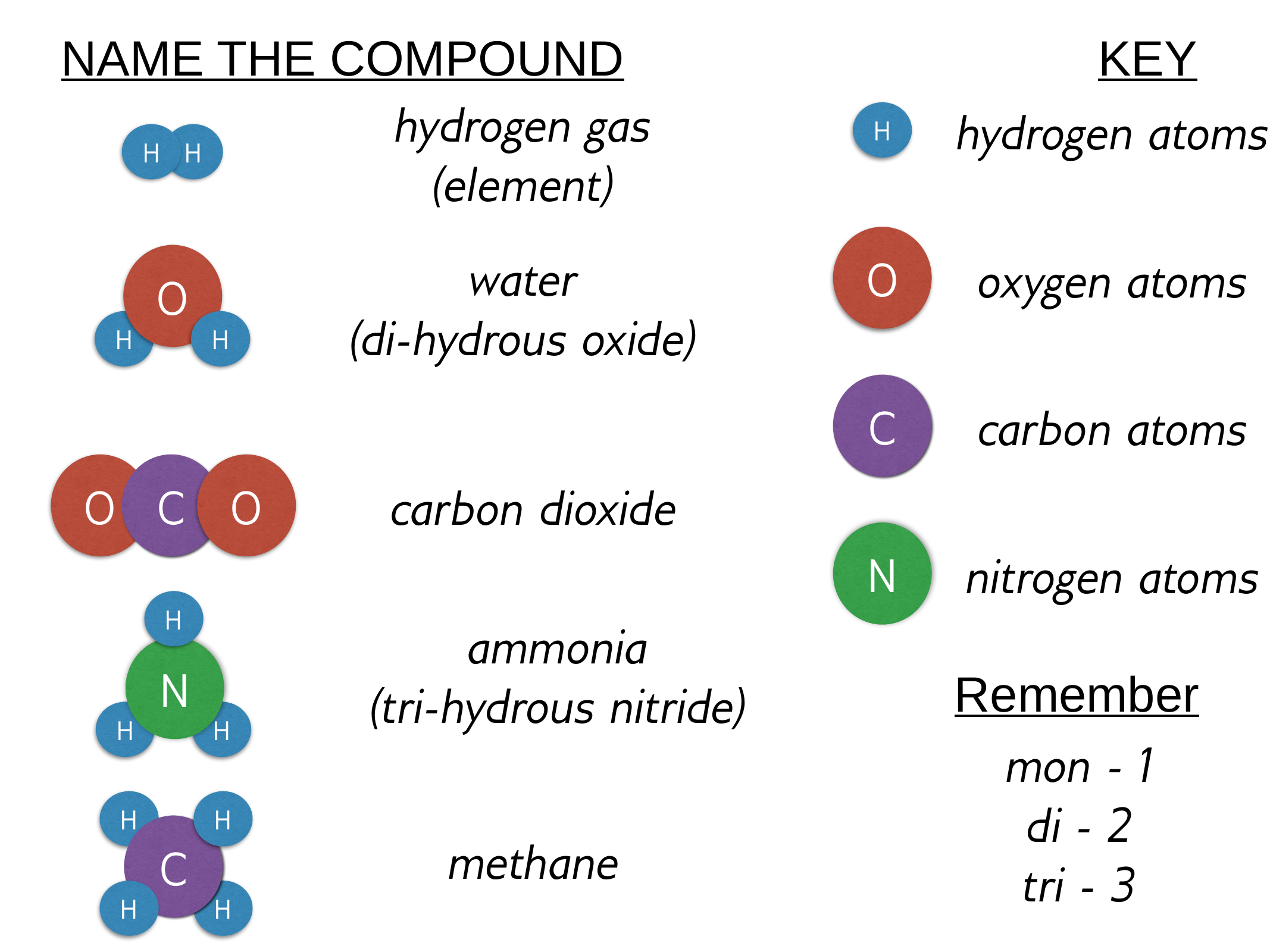

NAME THE COMPOUND
KEY
hydrogen gas
(element)
hydrogen atoms
H
H
H
O
water
(di-hydrous oxide)
oxygen atoms
O
H
H
C
carbon atoms
carbon dioxide
O
C
O
N
nitrogen atoms
ammonia
(tri-hydrous nitride)
H
N
H
H
Remember
mon - 1
di - 2
tri - 3
H
H
C
H
H
methane